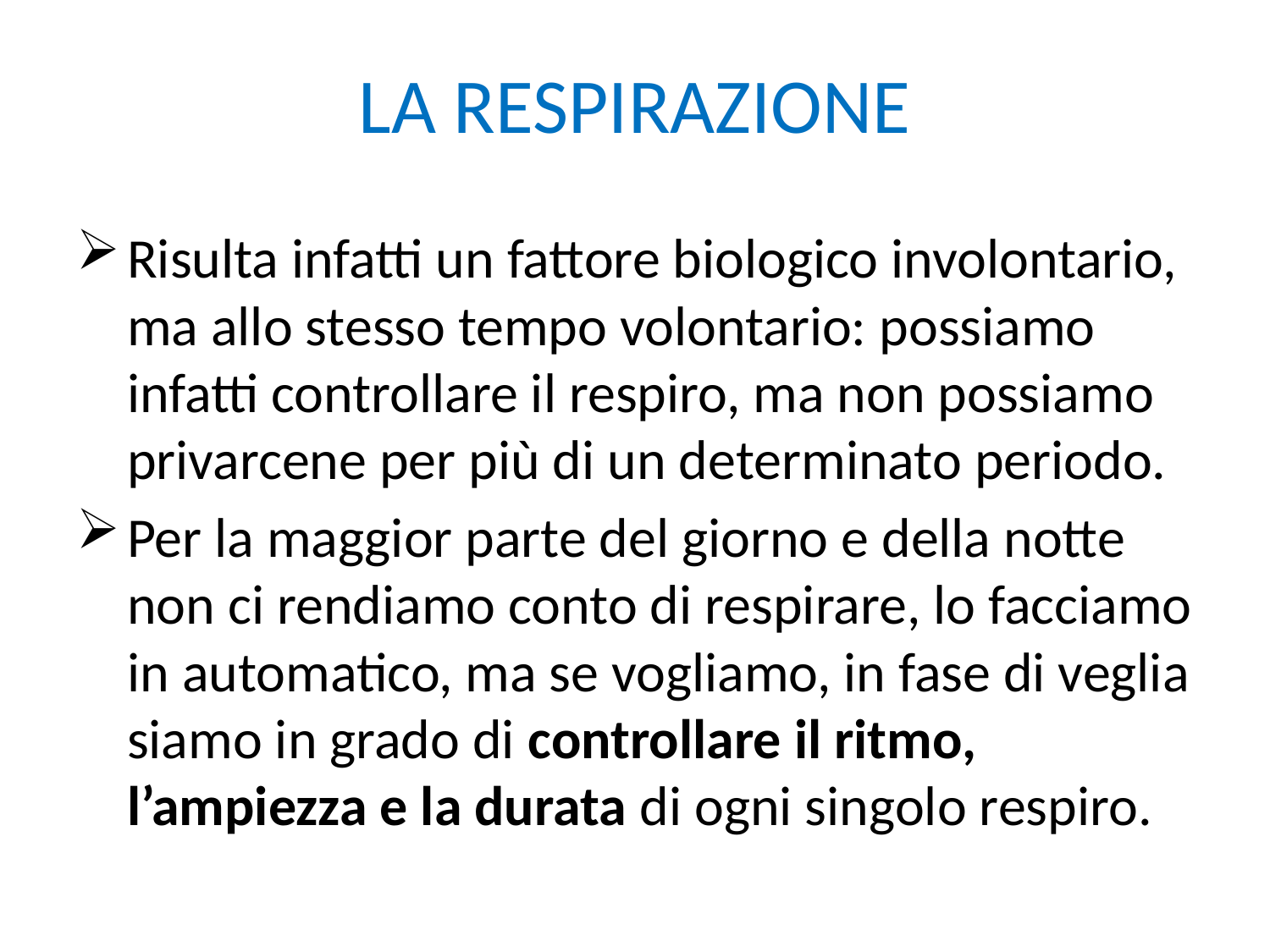

# LA RESPIRAZIONE
Risulta infatti un fattore biologico involontario, ma allo stesso tempo volontario: possiamo infatti controllare il respiro, ma non possiamo privarcene per più di un determinato periodo.
Per la maggior parte del giorno e della notte non ci rendiamo conto di respirare, lo facciamo in automatico, ma se vogliamo, in fase di veglia siamo in grado di controllare il ritmo, l’ampiezza e la durata di ogni singolo respiro.